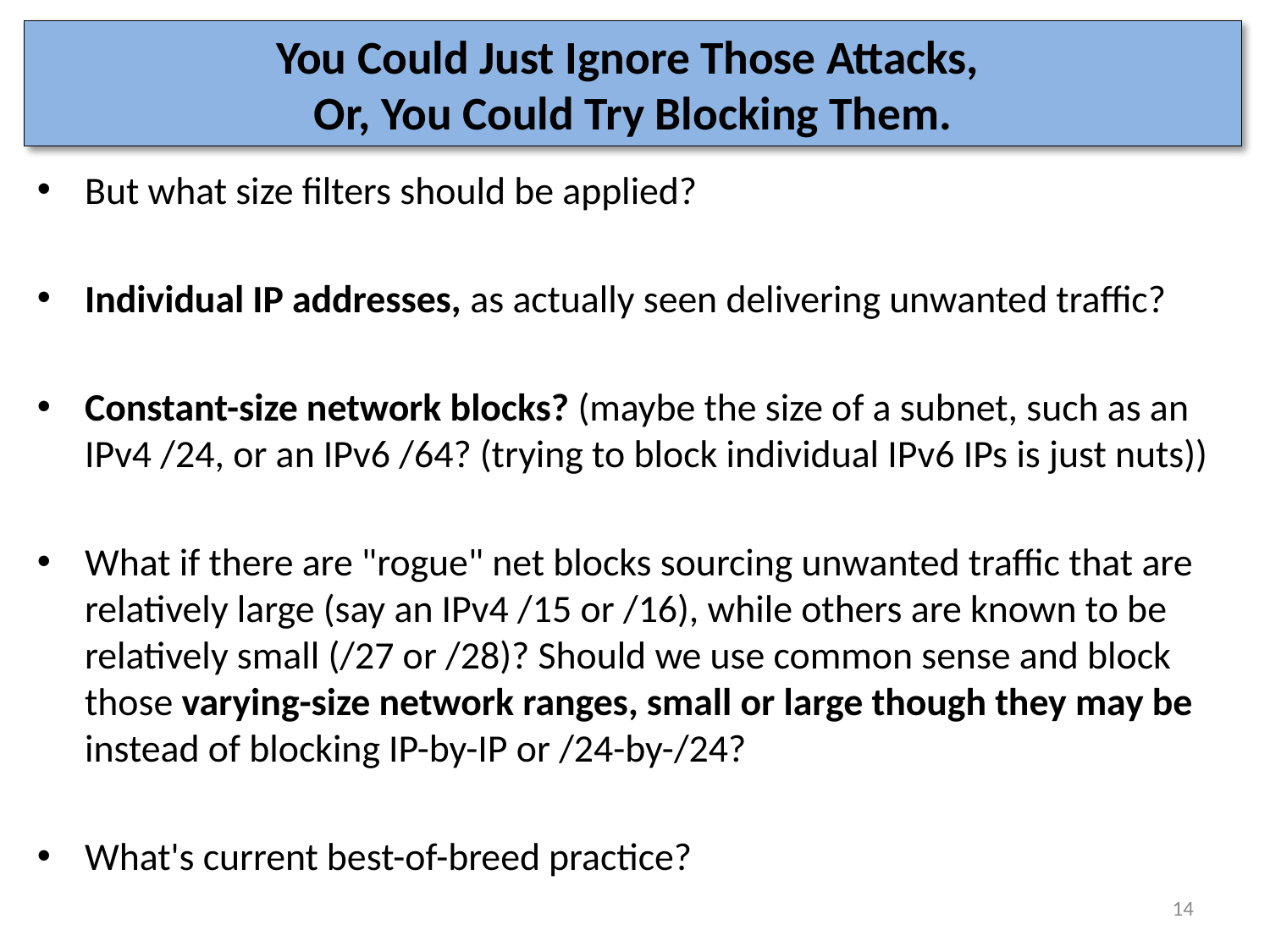

# You Could Just Ignore Those Attacks, Or, You Could Try Blocking Them.
But what size filters should be applied?

Individual IP addresses, as actually seen delivering unwanted traffic?

Constant-size network blocks? (maybe the size of a subnet, such as an IPv4 /24, or an IPv6 /64? (trying to block individual IPv6 IPs is just nuts))

What if there are "rogue" net blocks sourcing unwanted traffic that are relatively large (say an IPv4 /15 or /16), while others are known to be relatively small (/27 or /28)? Should we use common sense and block those varying-size network ranges, small or large though they may be instead of blocking IP-by-IP or /24-by-/24?

What's current best-of-breed practice?
14